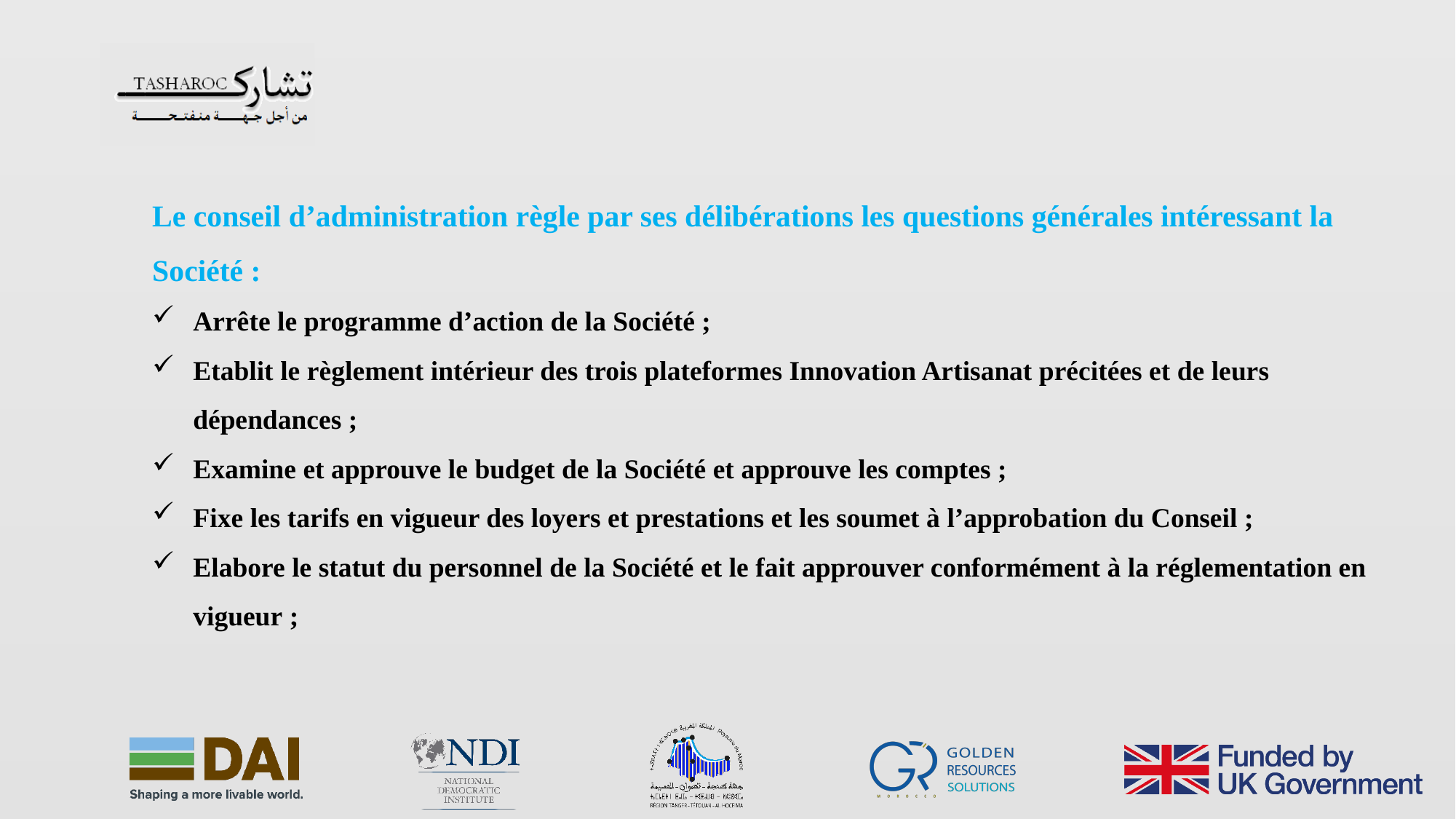

Le conseil d’administration règle par ses délibérations les questions générales intéressant la Société :
Arrête le programme d’action de la Société ;
Etablit le règlement intérieur des trois plateformes Innovation Artisanat précitées et de leurs dépendances ;
Examine et approuve le budget de la Société et approuve les comptes ;
Fixe les tarifs en vigueur des loyers et prestations et les soumet à l’approbation du Conseil ;
Elabore le statut du personnel de la Société et le fait approuver conformément à la réglementation en vigueur ;